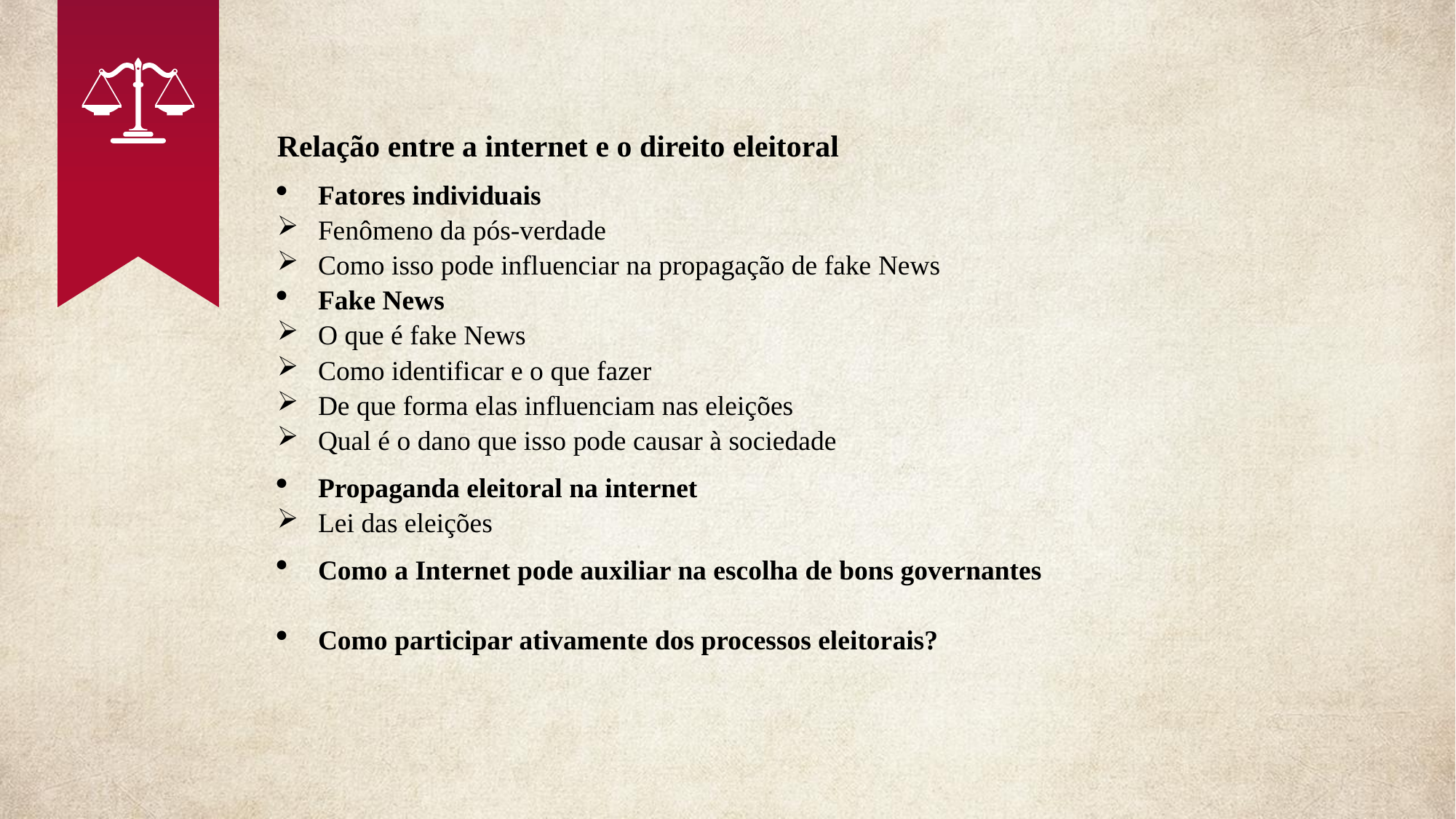

Relação entre a internet e o direito eleitoral
Fatores individuais
Fenômeno da pós-verdade
Como isso pode influenciar na propagação de fake News
Fake News
O que é fake News
Como identificar e o que fazer
De que forma elas influenciam nas eleições
Qual é o dano que isso pode causar à sociedade
Propaganda eleitoral na internet
Lei das eleições
Como a Internet pode auxiliar na escolha de bons governantes

Como participar ativamente dos processos eleitorais?